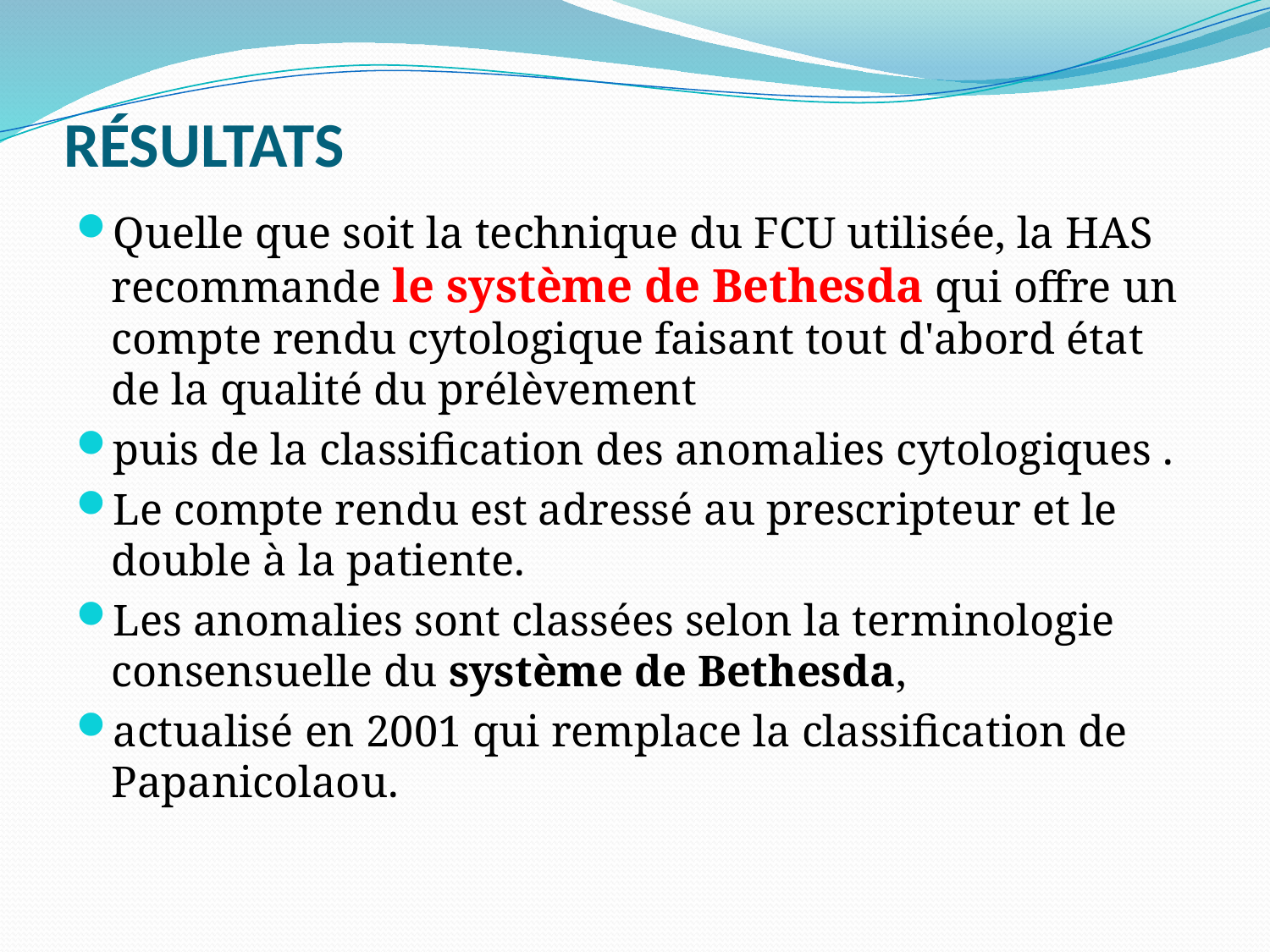

# RÉSULTATS

Quelle que soit la technique du FCU utilisée, la HAS recommande le système de Bethesda qui offre un compte rendu cytologique faisant tout d'abord état de la qualité du prélèvement
puis de la classification des anomalies cytologiques .
Le compte rendu est adressé au prescripteur et le double à la patiente.
Les anomalies sont classées selon la terminologie consensuelle du système de Bethesda,
actualisé en 2001 qui remplace la classification de Papanicolaou.